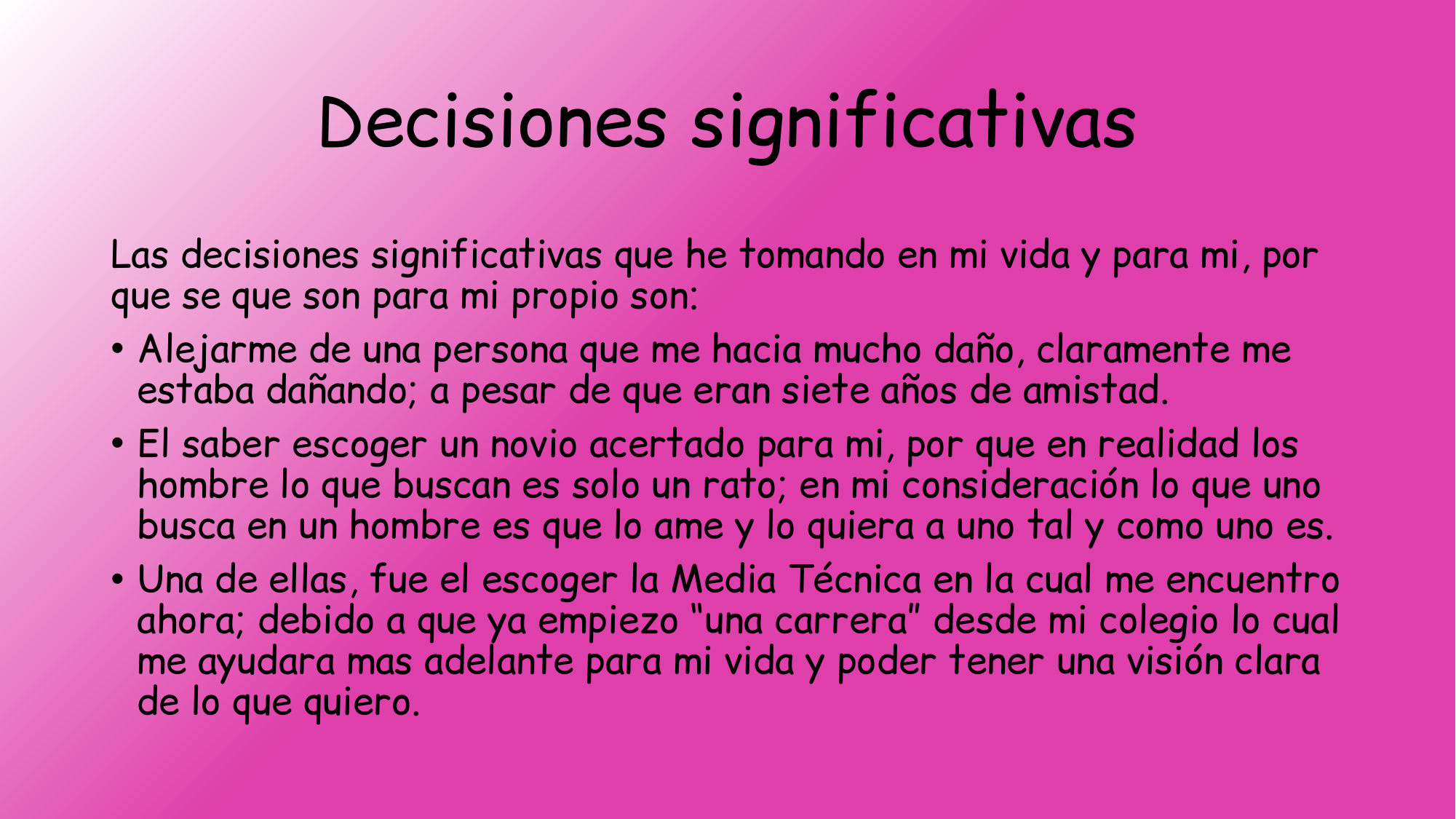

# Decisiones significativas
Las decisiones significativas que he tomando en mi vida y para mi, por que se que son para mi propio son:
Alejarme de una persona que me hacia mucho daño, claramente me estaba dañando; a pesar de que eran siete años de amistad.
El saber escoger un novio acertado para mi, por que en realidad los hombre lo que buscan es solo un rato; en mi consideración lo que uno busca en un hombre es que lo ame y lo quiera a uno tal y como uno es.
Una de ellas, fue el escoger la Media Técnica en la cual me encuentro ahora; debido a que ya empiezo “una carrera” desde mi colegio lo cual me ayudara mas adelante para mi vida y poder tener una visión clara de lo que quiero.